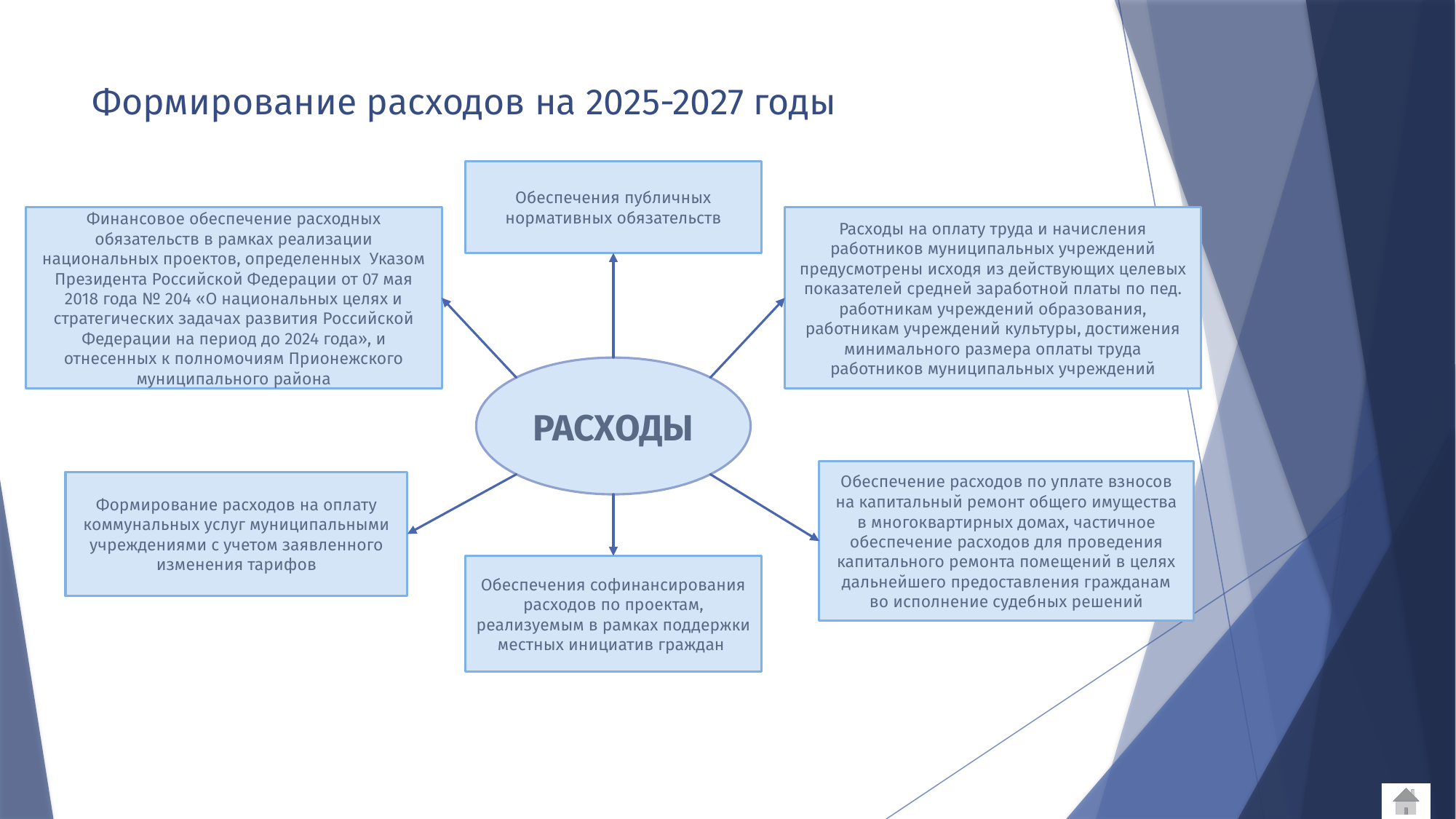

# Формирование расходов на 2025-2027 годы
Обеспечения публичных нормативных обязательств
Финансовое обеспечение расходных обязательств в рамках реализации национальных проектов, определенных  Указом Президента Российской Федерации от 07 мая 2018 года № 204 «О национальных целях и стратегических задачах развития Российской Федерации на период до 2024 года», и отнесенных к полномочиям Прионежского муниципального района
Расходы на оплату труда и начисления работников муниципальных учреждений предусмотрены исходя из действующих целевых показателей средней заработной платы по пед. работникам учреждений образования, работникам учреждений культуры, достижения минимального размера оплаты труда работников муниципальных учреждений
РАСХОДЫ
Обеспечение расходов по уплате взносов на капитальный ремонт общего имущества в многоквартирных домах, частичное обеспечение расходов для проведения капитального ремонта помещений в целях дальнейшего предоставления гражданам во исполнение судебных решений
Формирование расходов на оплату коммунальных услуг муниципальными учреждениями с учетом заявленного изменения тарифов
Обеспечения софинансирования расходов по проектам, реализуемым в рамках поддержки местных инициатив граждан